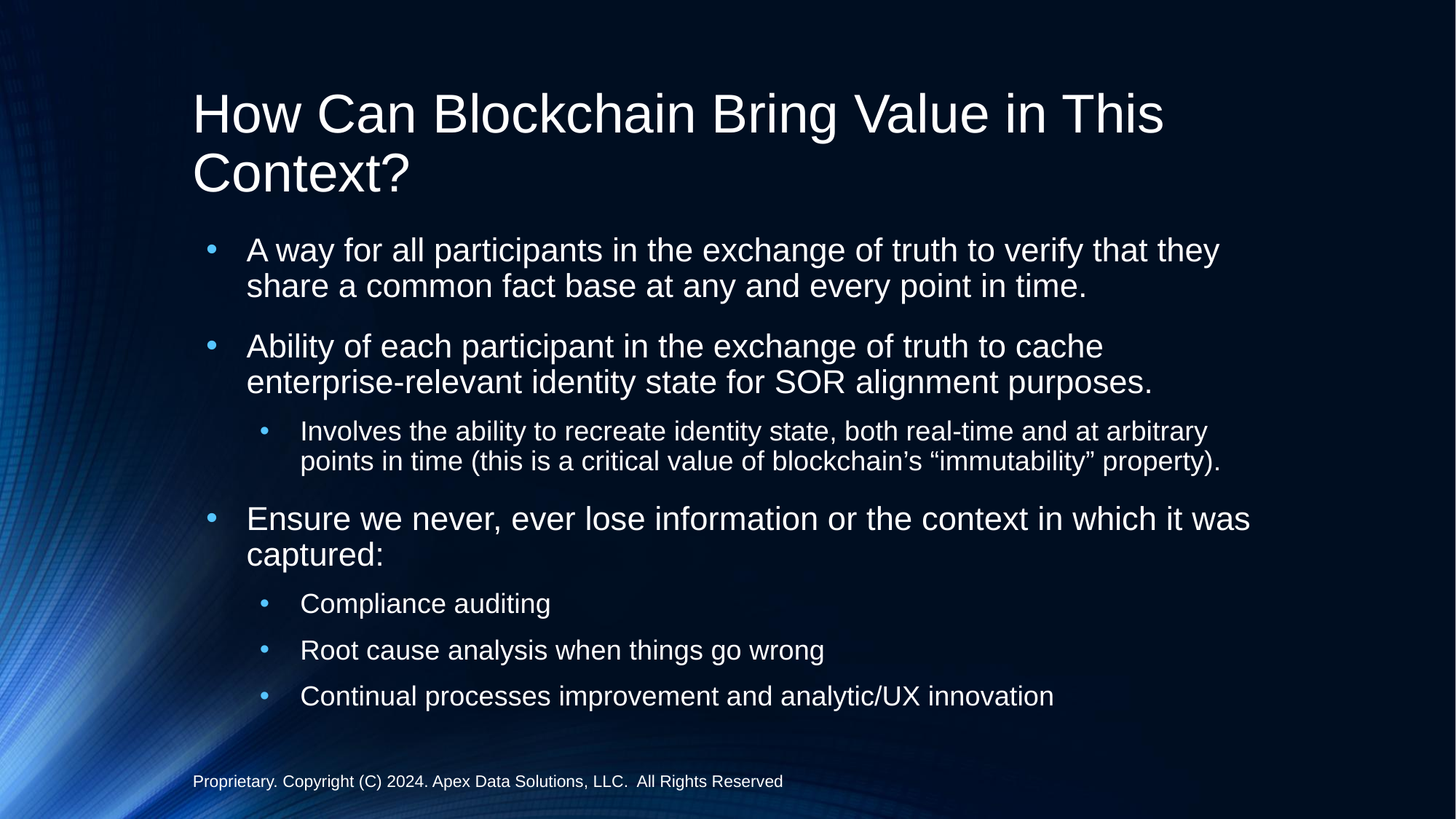

# How Can Blockchain Bring Value in This Context?
A way for all participants in the exchange of truth to verify that they share a common fact base at any and every point in time.
Ability of each participant in the exchange of truth to cache enterprise-relevant identity state for SOR alignment purposes.
Involves the ability to recreate identity state, both real-time and at arbitrary points in time (this is a critical value of blockchain’s “immutability” property).
Ensure we never, ever lose information or the context in which it was captured:
Compliance auditing
Root cause analysis when things go wrong
Continual processes improvement and analytic/UX innovation

Proprietary. Copyright (C) 2024. Apex Data Solutions, LLC.  All Rights Reserved